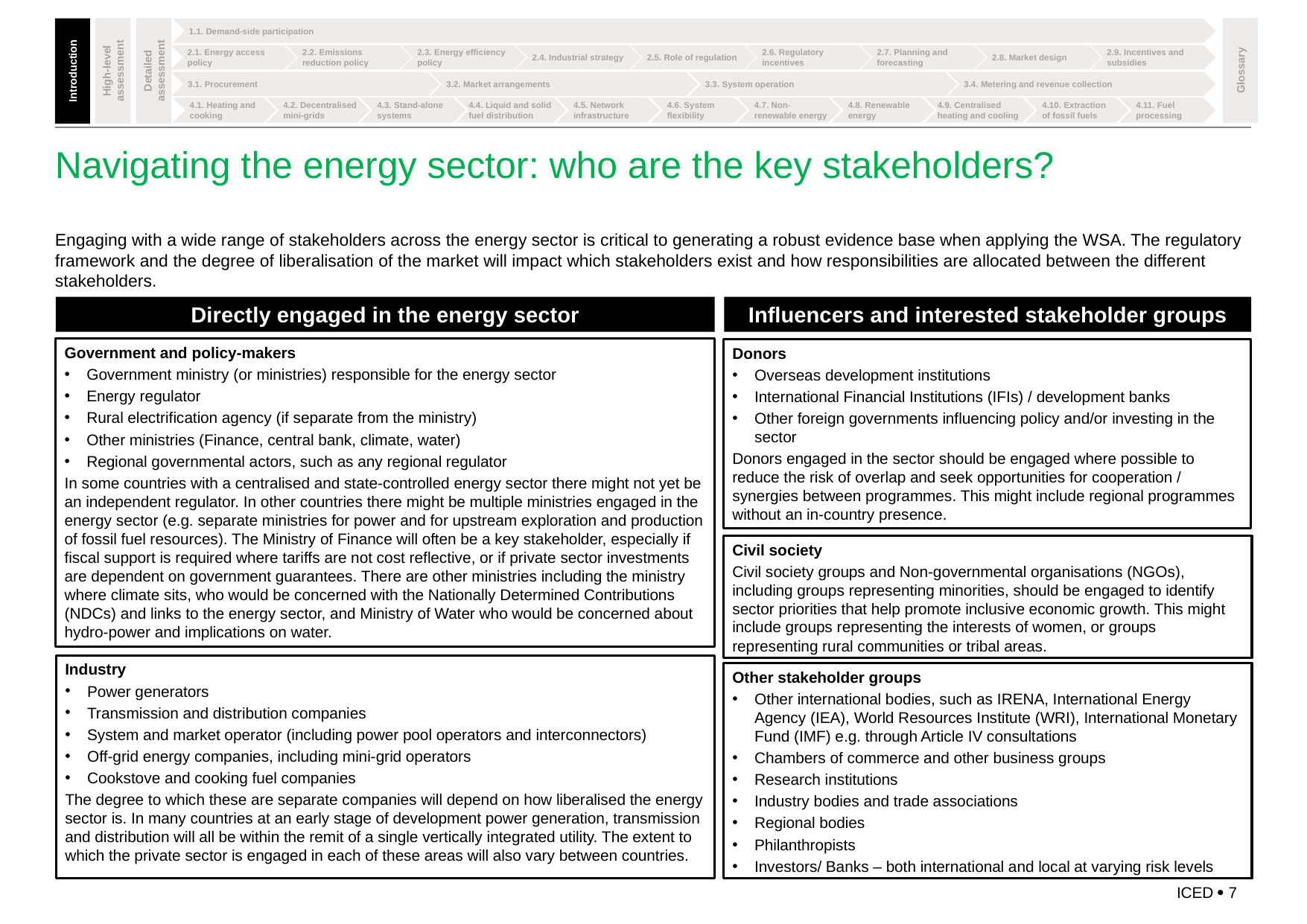

Introduction
# Navigating the energy sector: who are the key stakeholders?
Engaging with a wide range of stakeholders across the energy sector is critical to generating a robust evidence base when applying the WSA. The regulatory framework and the degree of liberalisation of the market will impact which stakeholders exist and how responsibilities are allocated between the different stakeholders.
Directly engaged in the energy sector
Influencers and interested stakeholder groups
Government and policy-makers
Government ministry (or ministries) responsible for the energy sector
Energy regulator
Rural electrification agency (if separate from the ministry)
Other ministries (Finance, central bank, climate, water)
Regional governmental actors, such as any regional regulator
In some countries with a centralised and state-controlled energy sector there might not yet be an independent regulator. In other countries there might be multiple ministries engaged in the energy sector (e.g. separate ministries for power and for upstream exploration and production of fossil fuel resources). The Ministry of Finance will often be a key stakeholder, especially if fiscal support is required where tariffs are not cost reflective, or if private sector investments are dependent on government guarantees. There are other ministries including the ministry where climate sits, who would be concerned with the Nationally Determined Contributions (NDCs) and links to the energy sector, and Ministry of Water who would be concerned about hydro-power and implications on water.
Donors
Overseas development institutions
International Financial Institutions (IFIs) / development banks
Other foreign governments influencing policy and/or investing in the sector
Donors engaged in the sector should be engaged where possible to reduce the risk of overlap and seek opportunities for cooperation / synergies between programmes. This might include regional programmes without an in-country presence.
Civil society
Civil society groups and Non-governmental organisations (NGOs), including groups representing minorities, should be engaged to identify sector priorities that help promote inclusive economic growth. This might include groups representing the interests of women, or groups representing rural communities or tribal areas.
Industry
Power generators
Transmission and distribution companies
System and market operator (including power pool operators and interconnectors)
Off-grid energy companies, including mini-grid operators
Cookstove and cooking fuel companies
The degree to which these are separate companies will depend on how liberalised the energy sector is. In many countries at an early stage of development power generation, transmission and distribution will all be within the remit of a single vertically integrated utility. The extent to which the private sector is engaged in each of these areas will also vary between countries.
Other stakeholder groups
Other international bodies, such as IRENA, International Energy Agency (IEA), World Resources Institute (WRI), International Monetary Fund (IMF) e.g. through Article IV consultations
Chambers of commerce and other business groups
Research institutions
Industry bodies and trade associations
Regional bodies
Philanthropists
Investors/ Banks – both international and local at varying risk levels